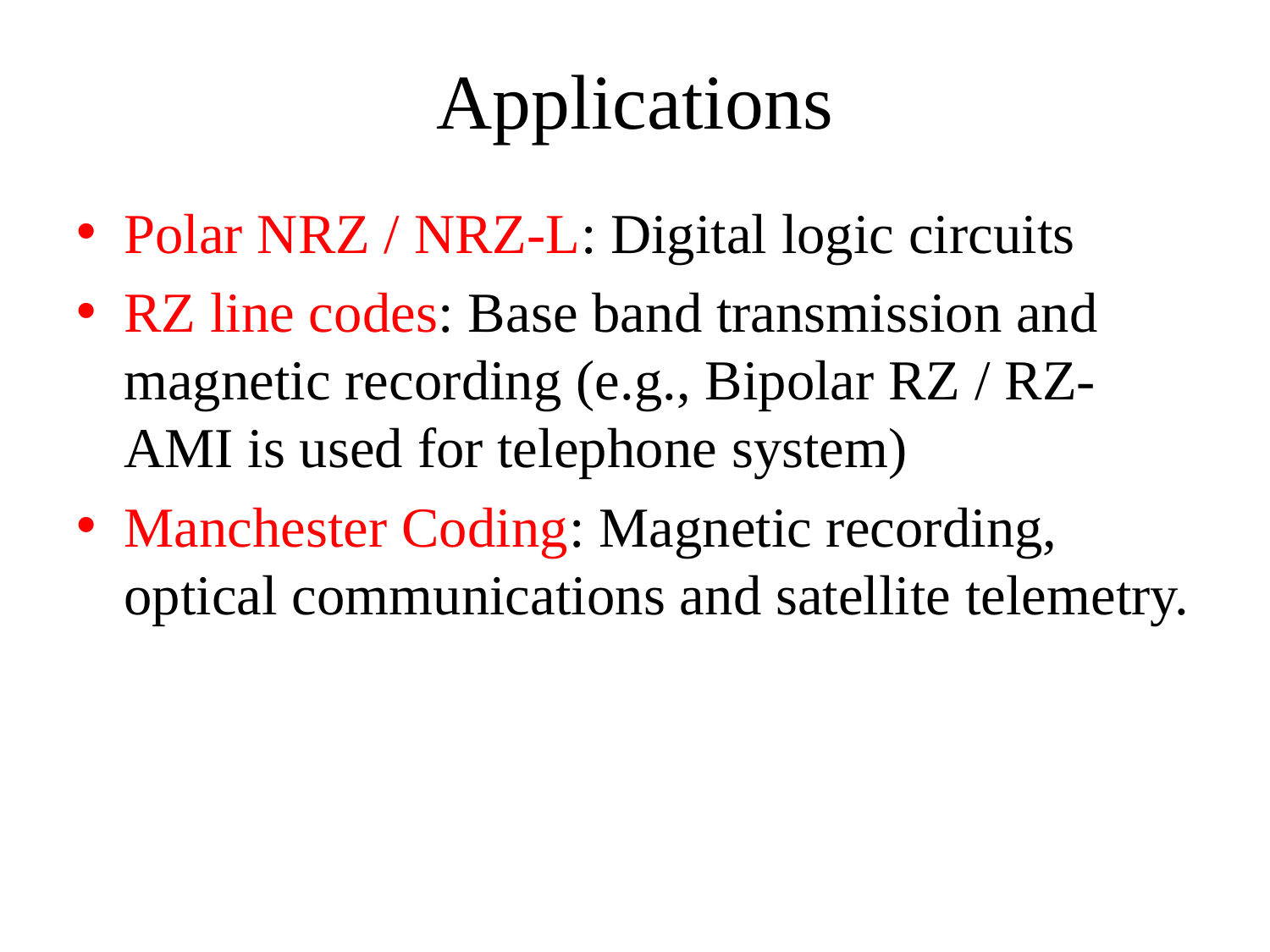

# Applications
Polar NRZ / NRZ-L: Digital logic circuits
RZ line codes: Base band transmission and magnetic recording (e.g., Bipolar RZ / RZ-AMI is used for telephone system)
Manchester Coding: Magnetic recording, optical communications and satellite telemetry.